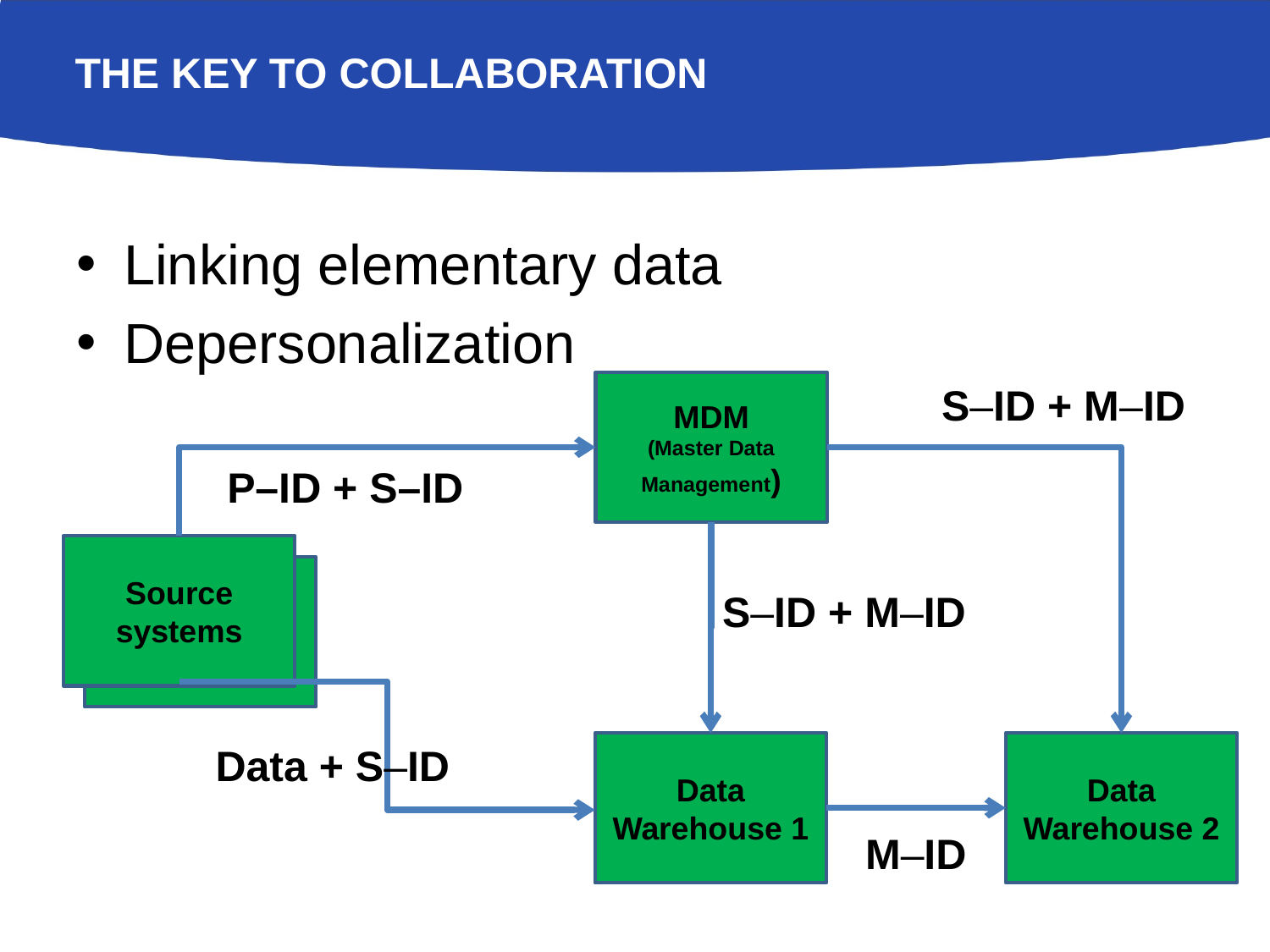

# The key to collaboration
Linking elementary data
Depersonalization
MDM
(Master Data Management)
 S–ID + M–ID
 P–ID + S–ID
Source systems
Forrás-rendszer
 S–ID + M–ID
Data
Warehouse 1
Data Warehouse 2
Data + S–ID
M–ID